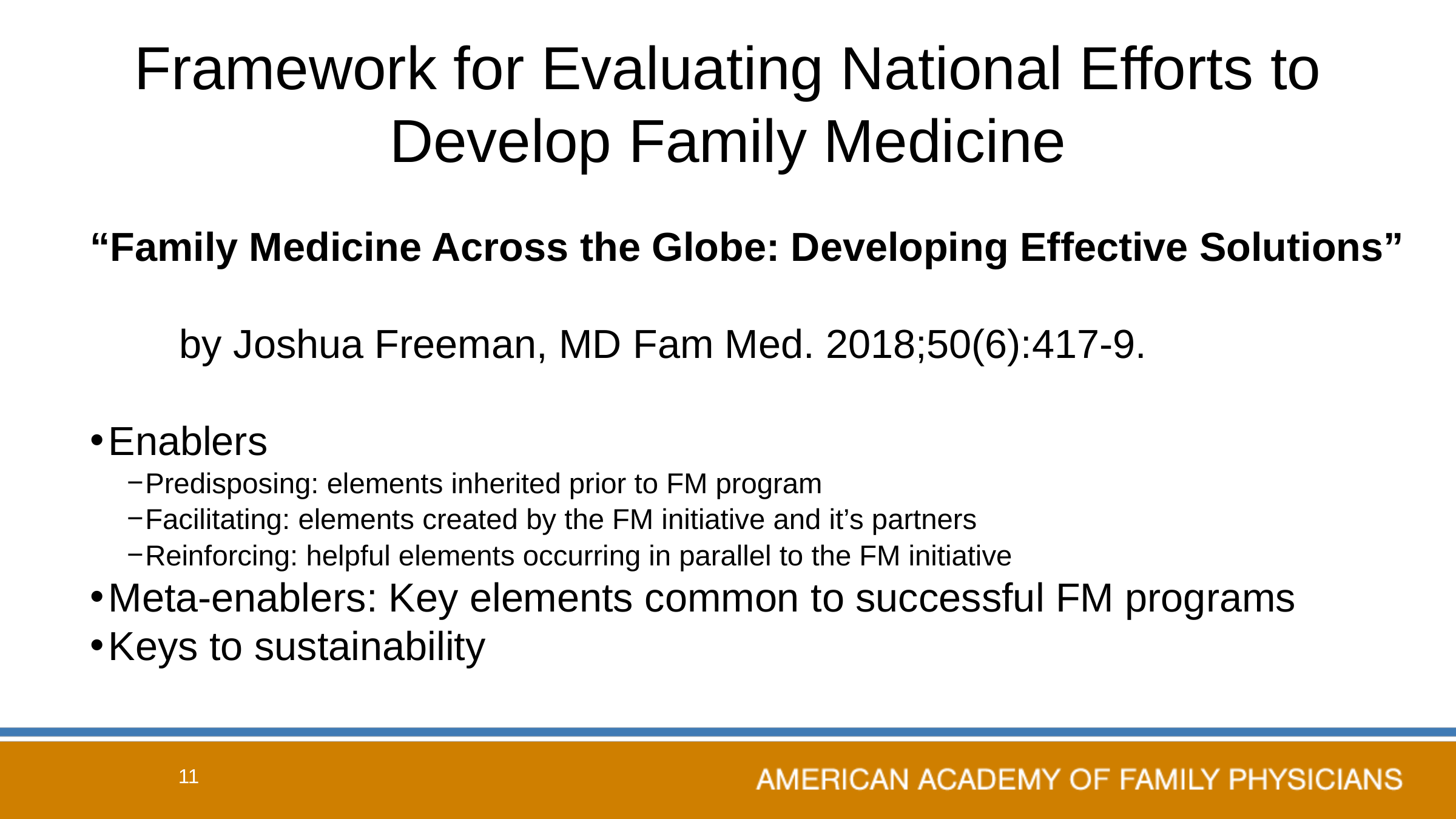

# Framework for Evaluating National Efforts to Develop Family Medicine
“Family Medicine Across the Globe: Developing Effective Solutions”
        by Joshua Freeman, MD Fam Med. 2018;50(6):417-9.

Enablers
Predisposing: elements inherited prior to FM program
Facilitating: elements created by the FM initiative and it’s partners
Reinforcing: helpful elements occurring in parallel to the FM initiative
Meta-enablers: Key elements common to successful FM programs
Keys to sustainability

11